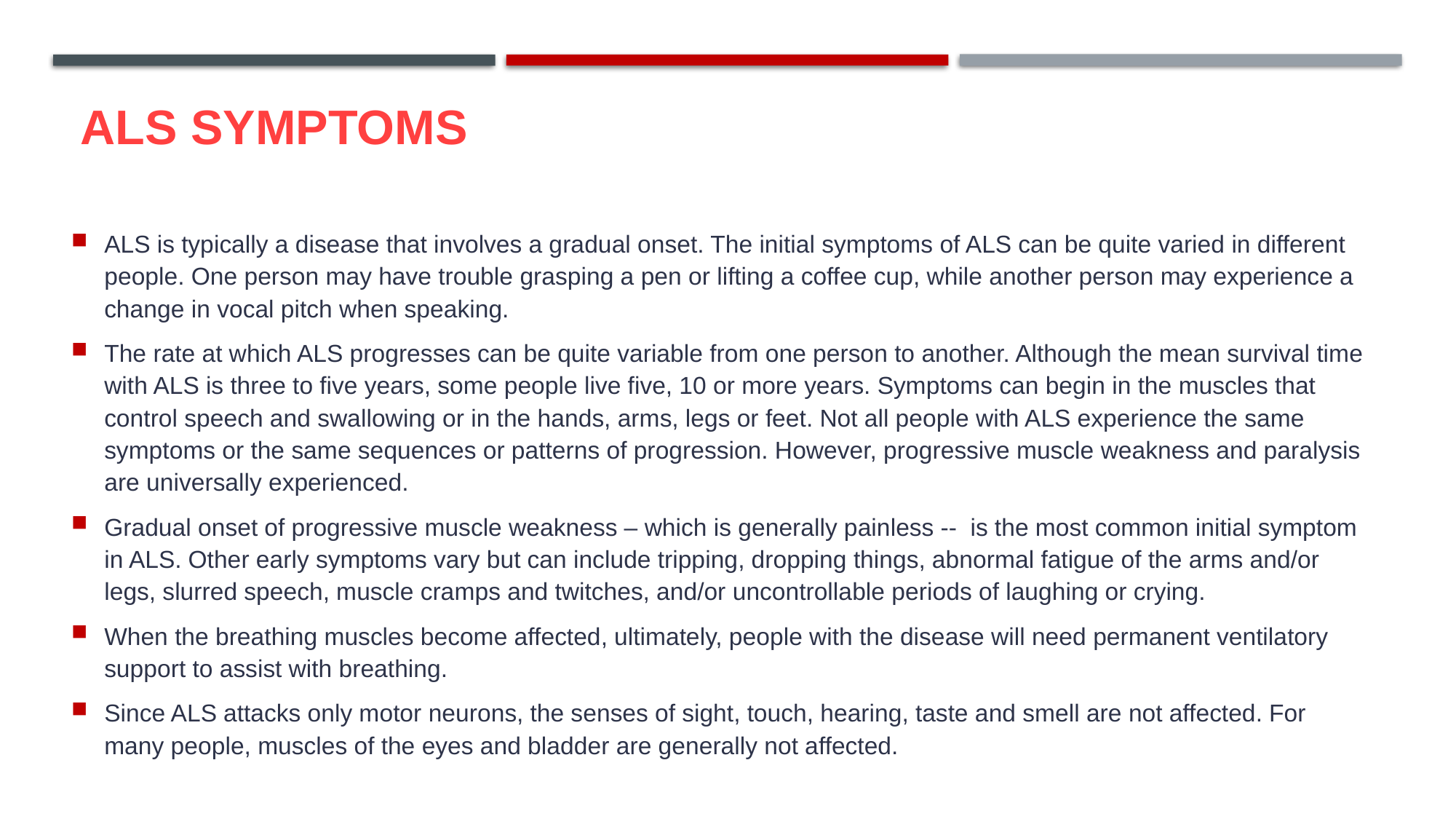

# ALS Symptoms

ALS is typically a disease that involves a gradual onset. The initial symptoms of ALS can be quite varied in different people. One person may have trouble grasping a pen or lifting a coffee cup, while another person may experience a change in vocal pitch when speaking.
The rate at which ALS progresses can be quite variable from one person to another. Although the mean survival time with ALS is three to five years, some people live five, 10 or more years. Symptoms can begin in the muscles that control speech and swallowing or in the hands, arms, legs or feet. Not all people with ALS experience the same symptoms or the same sequences or patterns of progression. However, progressive muscle weakness and paralysis are universally experienced.
Gradual onset of progressive muscle weakness – which is generally painless --  is the most common initial symptom in ALS. Other early symptoms vary but can include tripping, dropping things, abnormal fatigue of the arms and/or legs, slurred speech, muscle cramps and twitches, and/or uncontrollable periods of laughing or crying.
When the breathing muscles become affected, ultimately, people with the disease will need permanent ventilatory support to assist with breathing.
Since ALS attacks only motor neurons, the senses of sight, touch, hearing, taste and smell are not affected. For many people, muscles of the eyes and bladder are generally not affected.